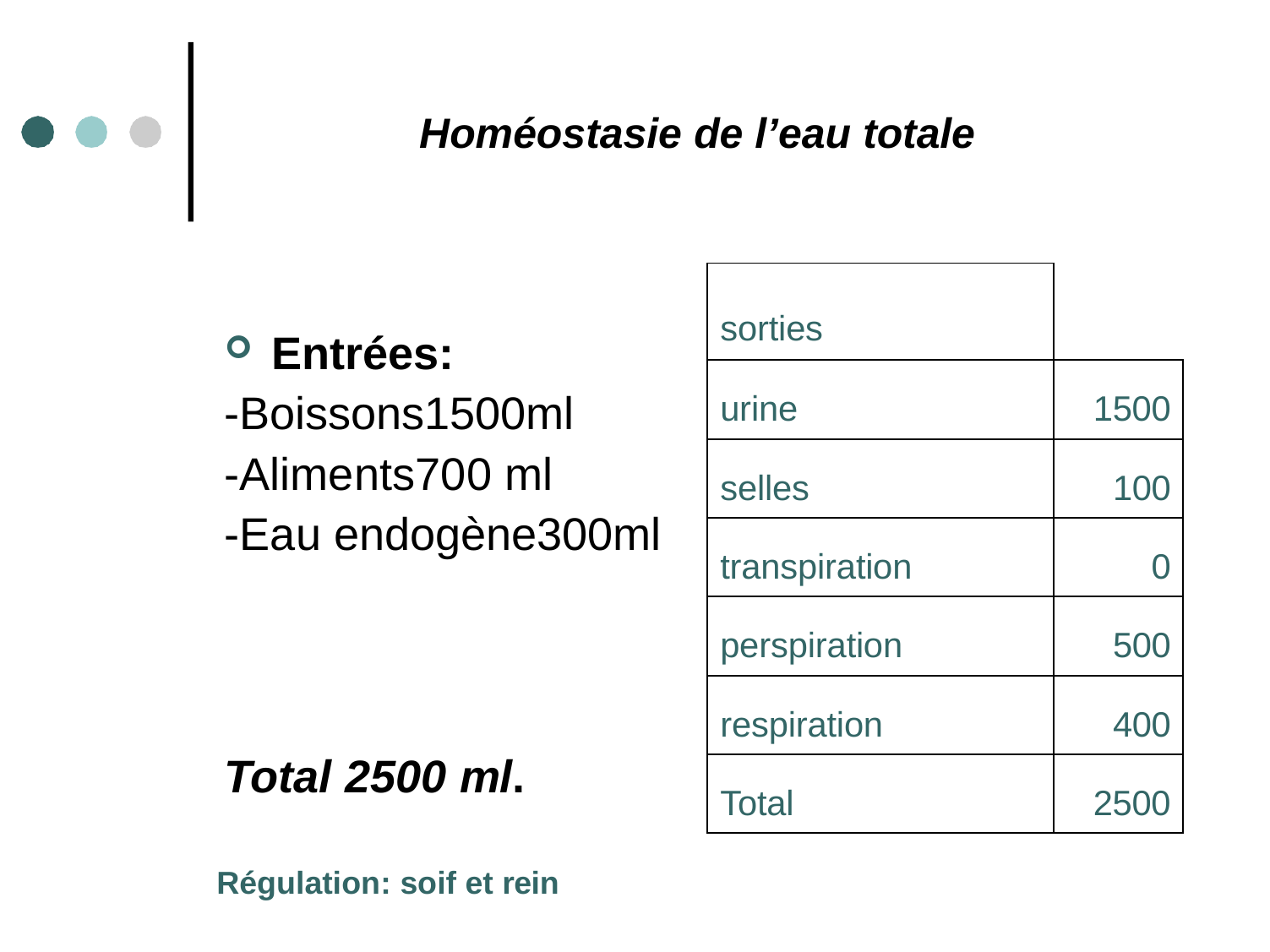

# Homéostasie de l’eau totale
| sorties |  |
| --- | --- |
| urine | 1500 |
| selles | 100 |
| transpiration | 0 |
| perspiration | 500 |
| respiration | 400 |
| Total | 2500 |
Entrées:
-Boissons1500ml
-Aliments700 ml
-Eau endogène300ml
Total 2500 ml.

Régulation: soif et rein